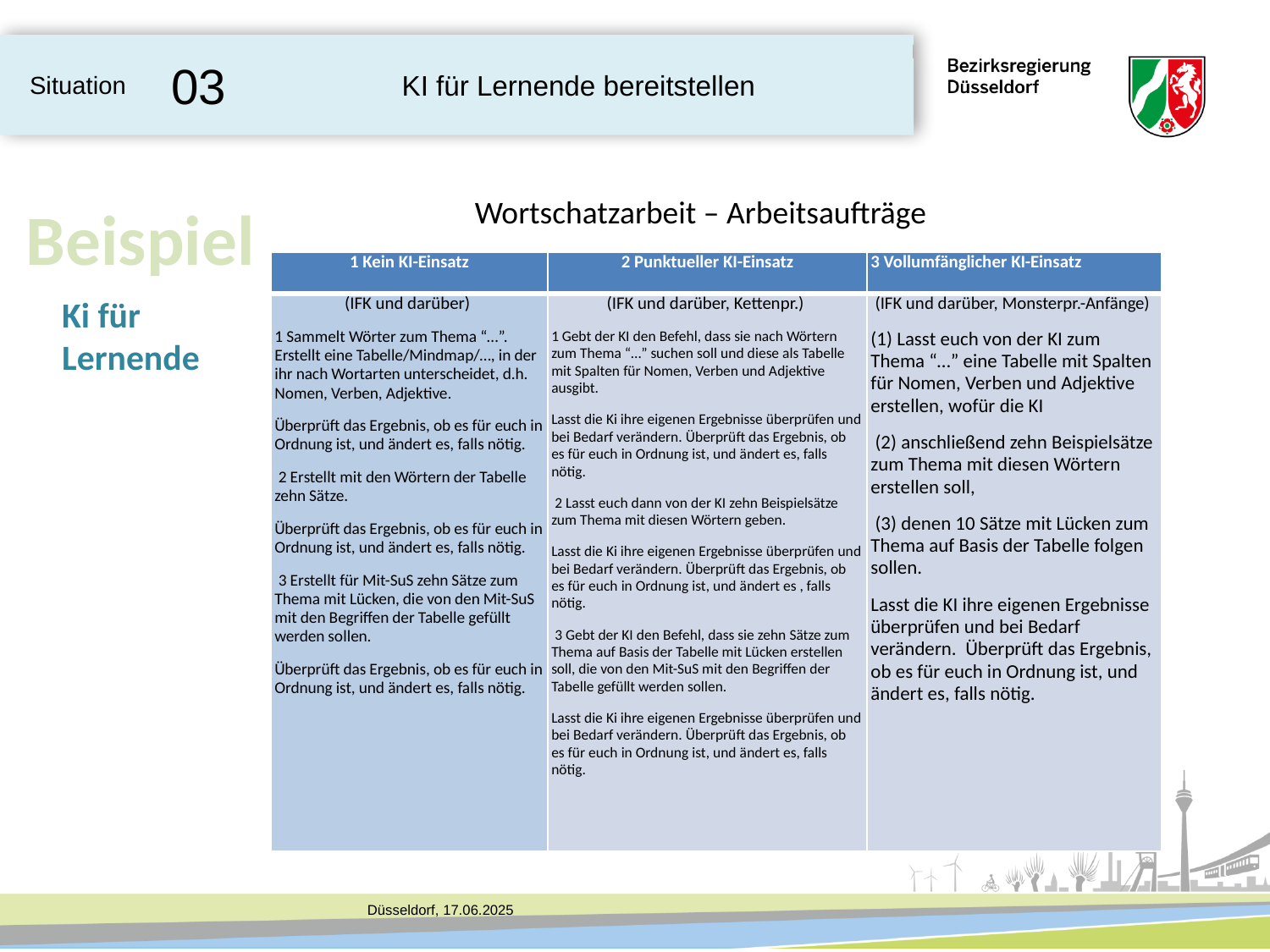

03
KI für Lernende bereitstellen
Situation
Wortschatzarbeit – Arbeitsaufträge
Beispiel
| 1 Kein KI-Einsatz | 2 Punktueller KI-Einsatz | 3 Vollumfänglicher KI-Einsatz |
| --- | --- | --- |
| (IFK und darüber)  1 Sammelt Wörter zum Thema “…”. Erstellt eine Tabelle/Mindmap/…, in der ihr nach Wortarten unterscheidet, d.h. Nomen, Verben, Adjektive. Überprüft das Ergebnis, ob es für euch in Ordnung ist, und ändert es, falls nötig.  2 Erstellt mit den Wörtern der Tabelle zehn Sätze. Überprüft das Ergebnis, ob es für euch in Ordnung ist, und ändert es, falls nötig.  3 Erstellt für Mit-SuS zehn Sätze zum Thema mit Lücken, die von den Mit-SuS mit den Begriffen der Tabelle gefüllt werden sollen. Überprüft das Ergebnis, ob es für euch in Ordnung ist, und ändert es, falls nötig. | (IFK und darüber, Kettenpr.)  1 Gebt der KI den Befehl, dass sie nach Wörtern zum Thema “…” suchen soll und diese als Tabelle mit Spalten für Nomen, Verben und Adjektive ausgibt. Lasst die Ki ihre eigenen Ergebnisse überprüfen und bei Bedarf verändern. Überprüft das Ergebnis, ob es für euch in Ordnung ist, und ändert es, falls nötig.  2 Lasst euch dann von der KI zehn Beispielsätze zum Thema mit diesen Wörtern geben. Lasst die Ki ihre eigenen Ergebnisse überprüfen und bei Bedarf verändern. Überprüft das Ergebnis, ob es für euch in Ordnung ist, und ändert es , falls nötig.  3 Gebt der KI den Befehl, dass sie zehn Sätze zum Thema auf Basis der Tabelle mit Lücken erstellen soll, die von den Mit-SuS mit den Begriffen der Tabelle gefüllt werden sollen. Lasst die Ki ihre eigenen Ergebnisse überprüfen und bei Bedarf verändern. Überprüft das Ergebnis, ob es für euch in Ordnung ist, und ändert es, falls nötig. | (IFK und darüber, Monsterpr.-Anfänge)  (1) Lasst euch von der KI zum Thema “…” eine Tabelle mit Spalten für Nomen, Verben und Adjektive erstellen, wofür die KI  (2) anschließend zehn Beispielsätze zum Thema mit diesen Wörtern erstellen soll,  (3) denen 10 Sätze mit Lücken zum Thema auf Basis der Tabelle folgen sollen. Lasst die KI ihre eigenen Ergebnisse überprüfen und bei Bedarf verändern.  Überprüft das Ergebnis, ob es für euch in Ordnung ist, und ändert es, falls nötig. |
Ki für Lernende